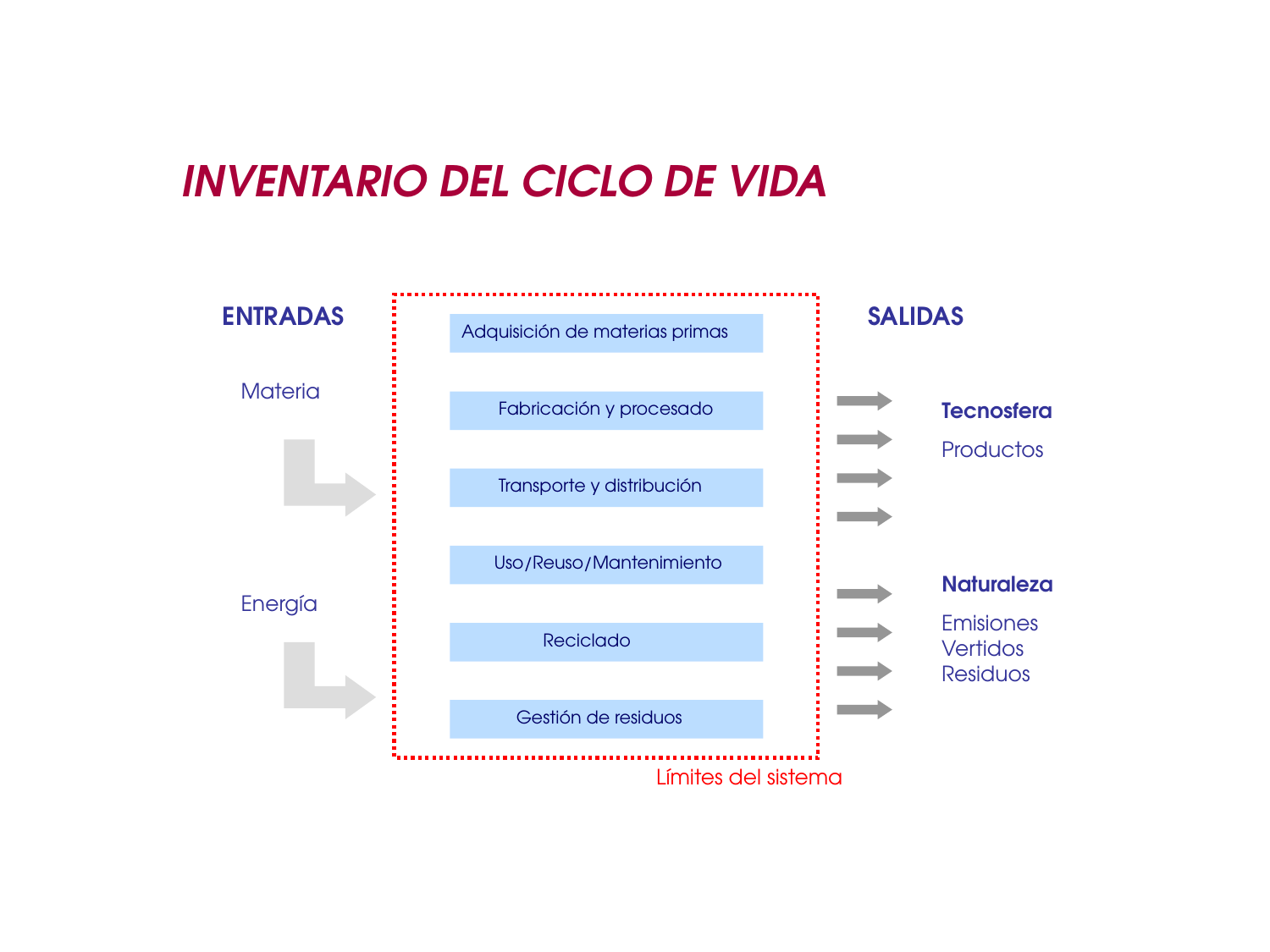

METODOLOGÍA DE ANÁLISIS DE CICLO DE VIDA
INVENTARIO DEL CICLO DE VIDA
ENTRADAS

SALIDAS
    Adquisición de materias primas

Materia

Tecnosfera

    Fabricación y procesado

Productos

    Transporte y distribución

   Uso/Reuso/Mantenimiento
Naturaleza
Energía

Emisiones
Vertidos
Residuos

              Reciclado

        Gestión de residuos

  Límites del sistema